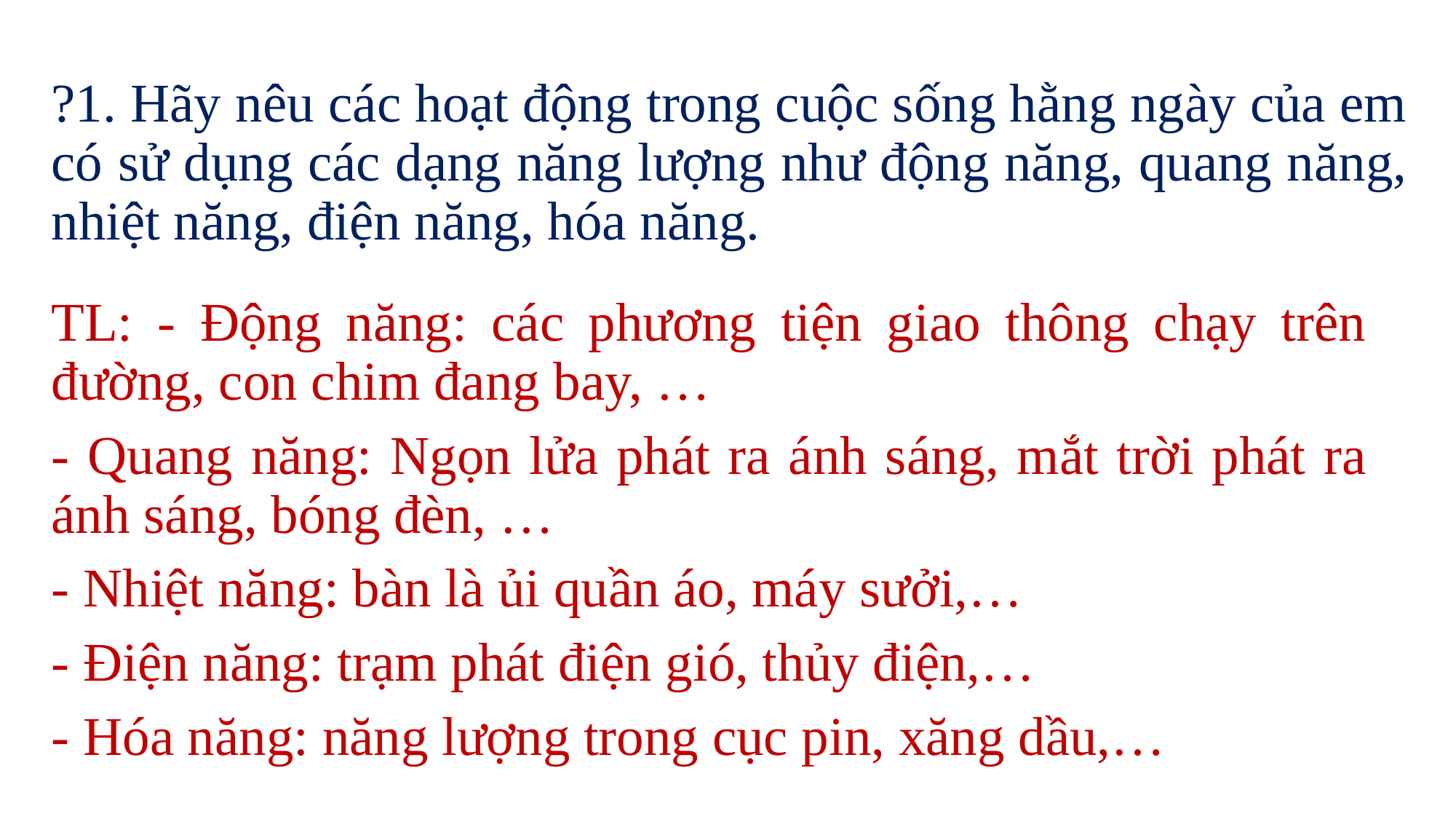

# ?1. Hãy nêu các hoạt động trong cuộc sống hằng ngày của em có sử dụng các dạng năng lượng như động năng, quang năng, nhiệt năng, điện năng, hóa năng.
TL: - Động năng: các phương tiện giao thông chạy trên đường, con chim đang bay, …
- Quang năng: Ngọn lửa phát ra ánh sáng, mắt trời phát ra ánh sáng, bóng đèn, …
- Nhiệt năng: bàn là ủi quần áo, máy sưởi,…
- Điện năng: trạm phát điện gió, thủy điện,…
- Hóa năng: năng lượng trong cục pin, xăng dầu,…